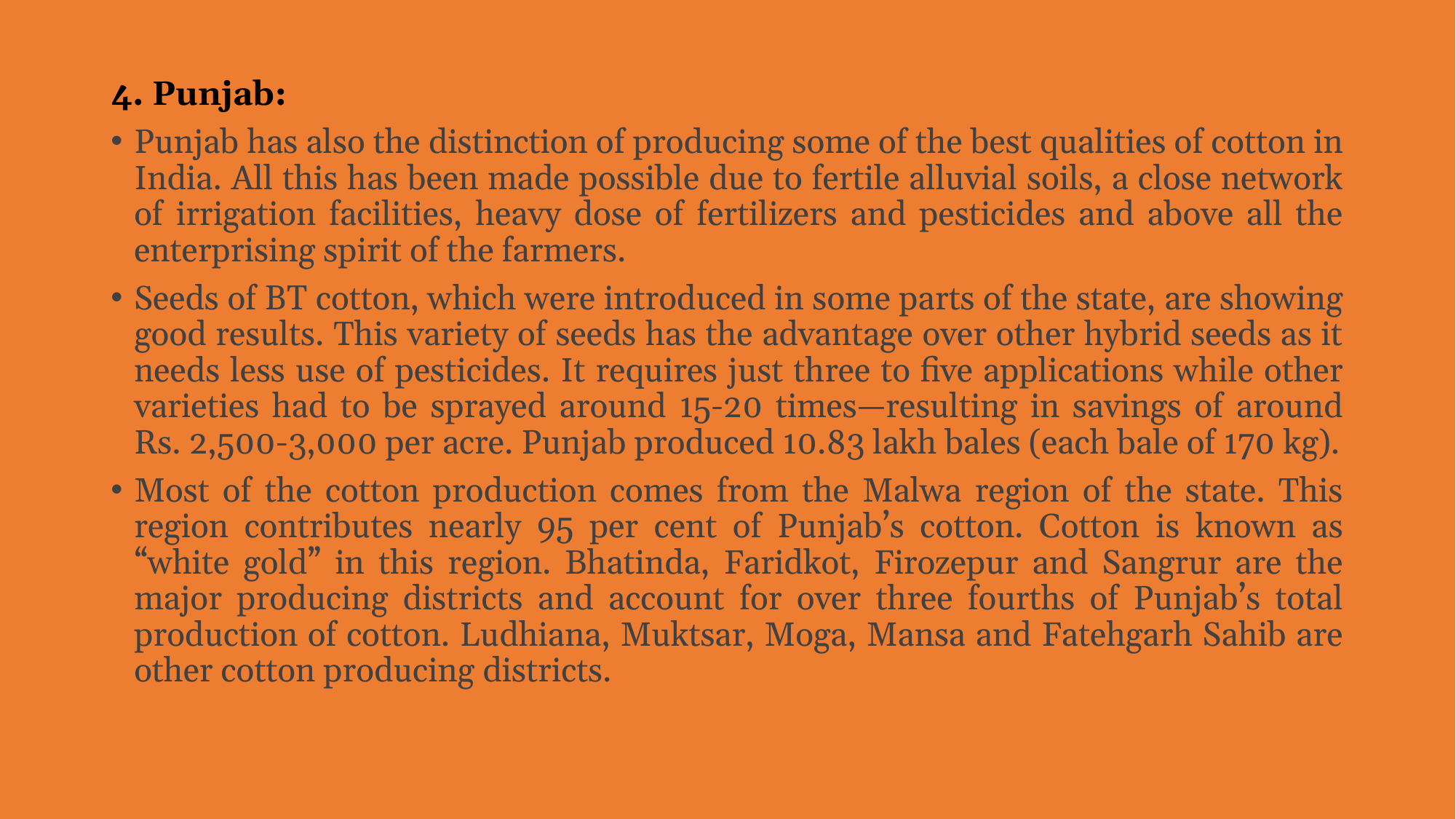

4. Punjab:
Punjab has also the distinction of producing some of the best qualities of cotton in India. All this has been made possible due to fertile alluvial soils, a close network of irrigation facilities, heavy dose of fertilizers and pesticides and above all the enterprising spirit of the farmers.
Seeds of ВТ cotton, which were introduced in some parts of the state, are showing good results. This variety of seeds has the advantage over other hybrid seeds as it needs less use of pesticides. It requires just three to five applications while other varieties had to be sprayed around 15-20 times—resulting in savings of around Rs. 2,500-3,000 per acre. Punjab produced 10.83 lakh bales (each bale of 170 kg).
Most of the cotton production comes from the Malwa region of the state. This region contributes nearly 95 per cent of Punjab’s cotton. Cotton is known as “white gold” in this region. Bhatinda, Faridkot, Firozepur and Sangrur are the major producing districts and account for over three fourths of Punjab’s total production of cotton. Ludhiana, Muktsar, Moga, Mansa and Fatehgarh Sahib are other cotton producing districts.